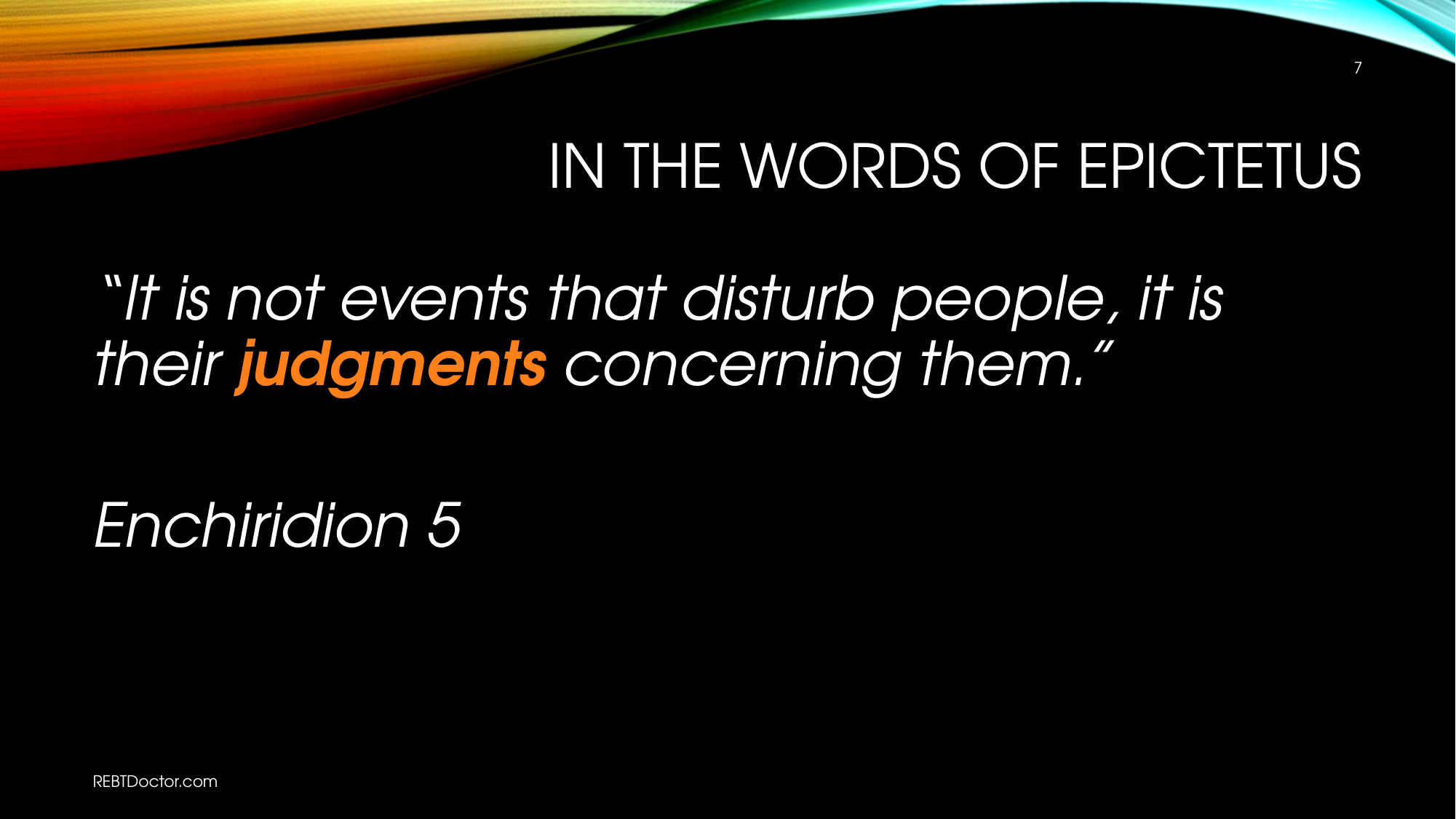

7
# In the words of Epictetus
“It is not events that disturb people, it is their judgments concerning them.”

Enchiridion 5

REBTDoctor.com